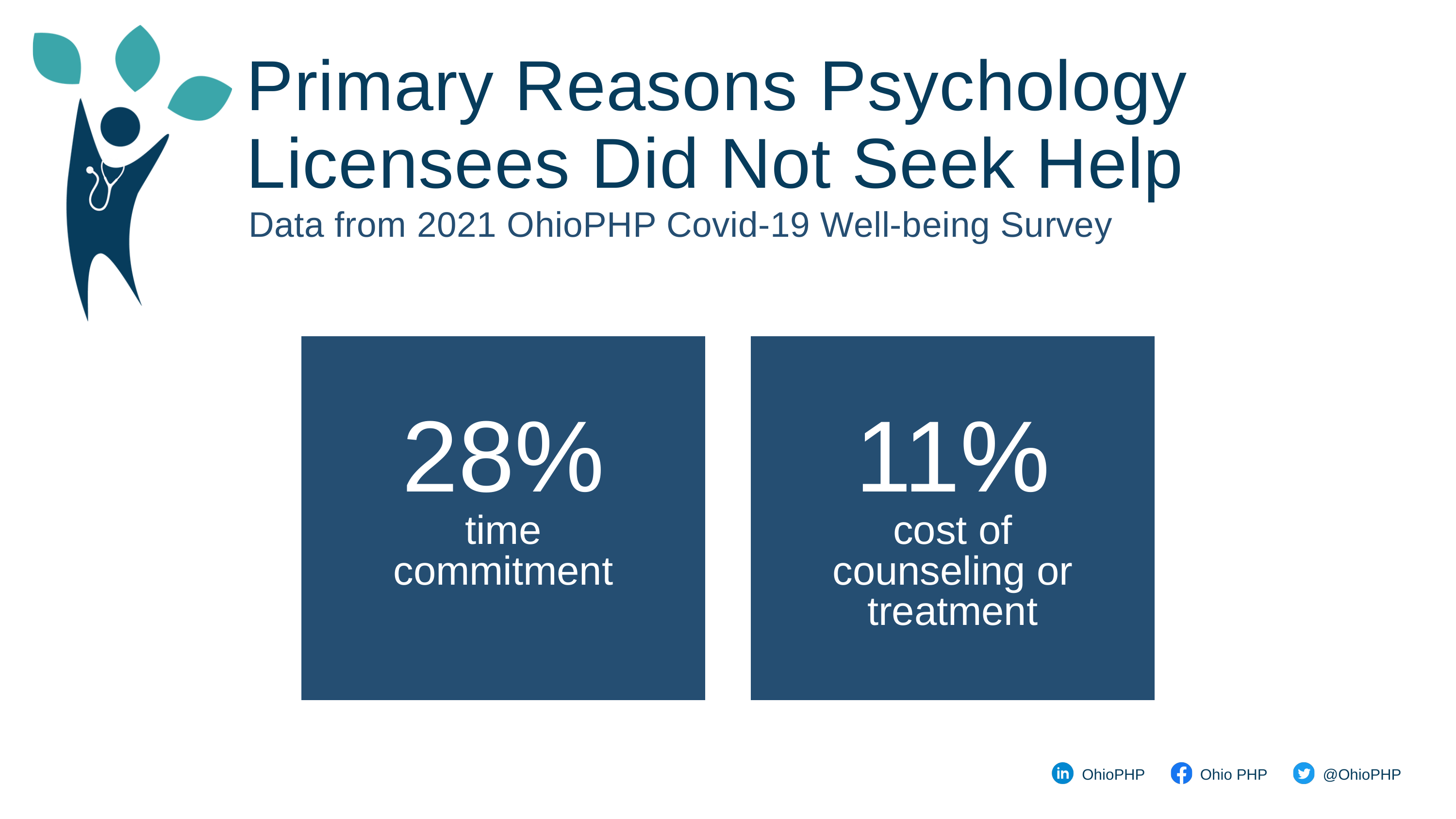

Primary Reasons Psychology Licensees Did Not Seek Help
Data from 2021 OhioPHP Covid-19 Well-being Survey

28%
time commitment
11%
cost of counseling or treatment

@OhioPHP
OhioPHP
Ohio PHP